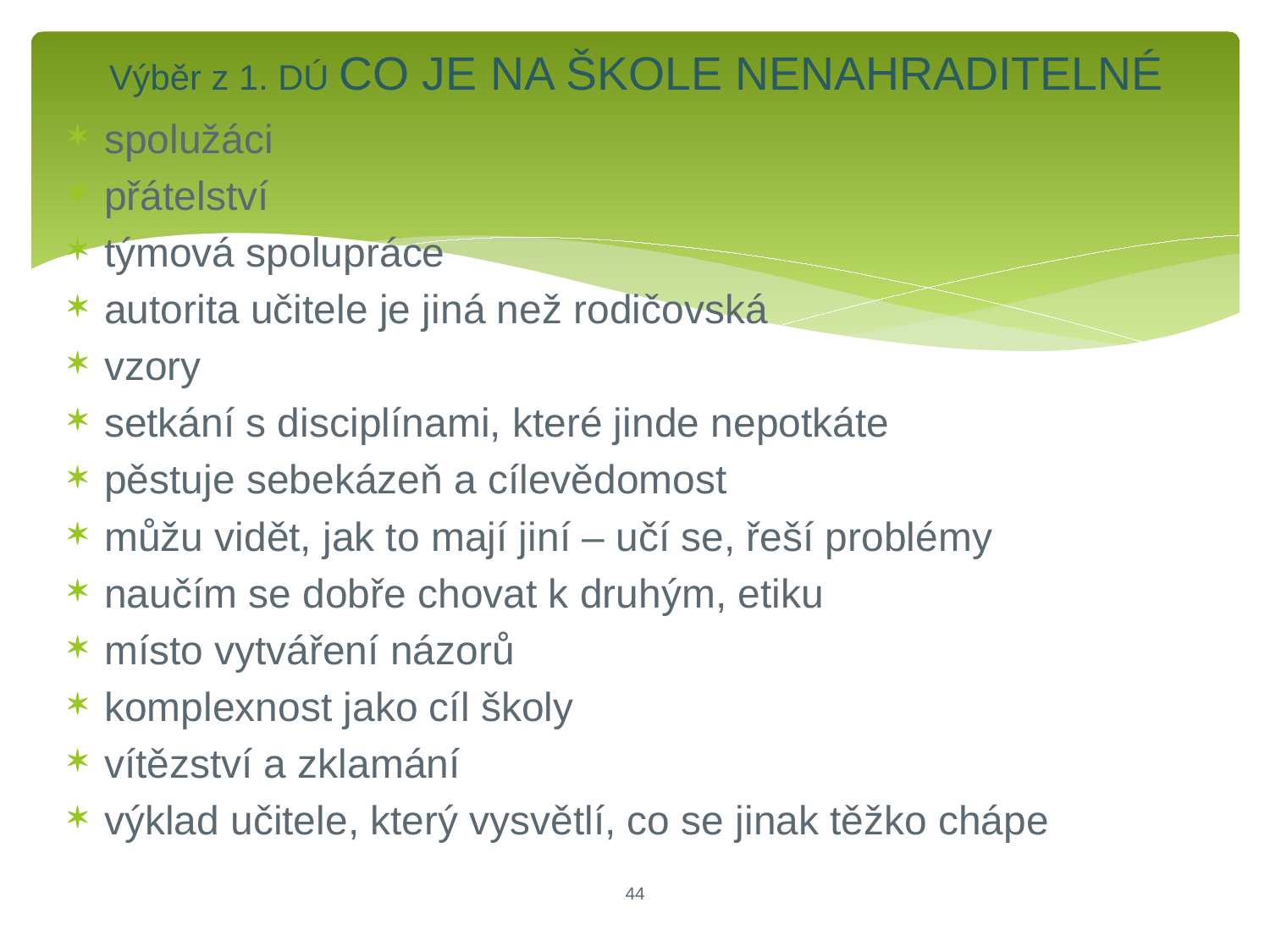

# Výběr z 1. DÚ CO JE NA ŠKOLE NENAHRADITELNÉ
spolužáci
přátelství
týmová spolupráce
autorita učitele je jiná než rodičovská
vzory
setkání s disciplínami, které jinde nepotkáte
pěstuje sebekázeň a cílevědomost
můžu vidět, jak to mají jiní – učí se, řeší problémy
naučím se dobře chovat k druhým, etiku
místo vytváření názorů
komplexnost jako cíl školy
vítězství a zklamání
výklad učitele, který vysvětlí, co se jinak těžko chápe

44